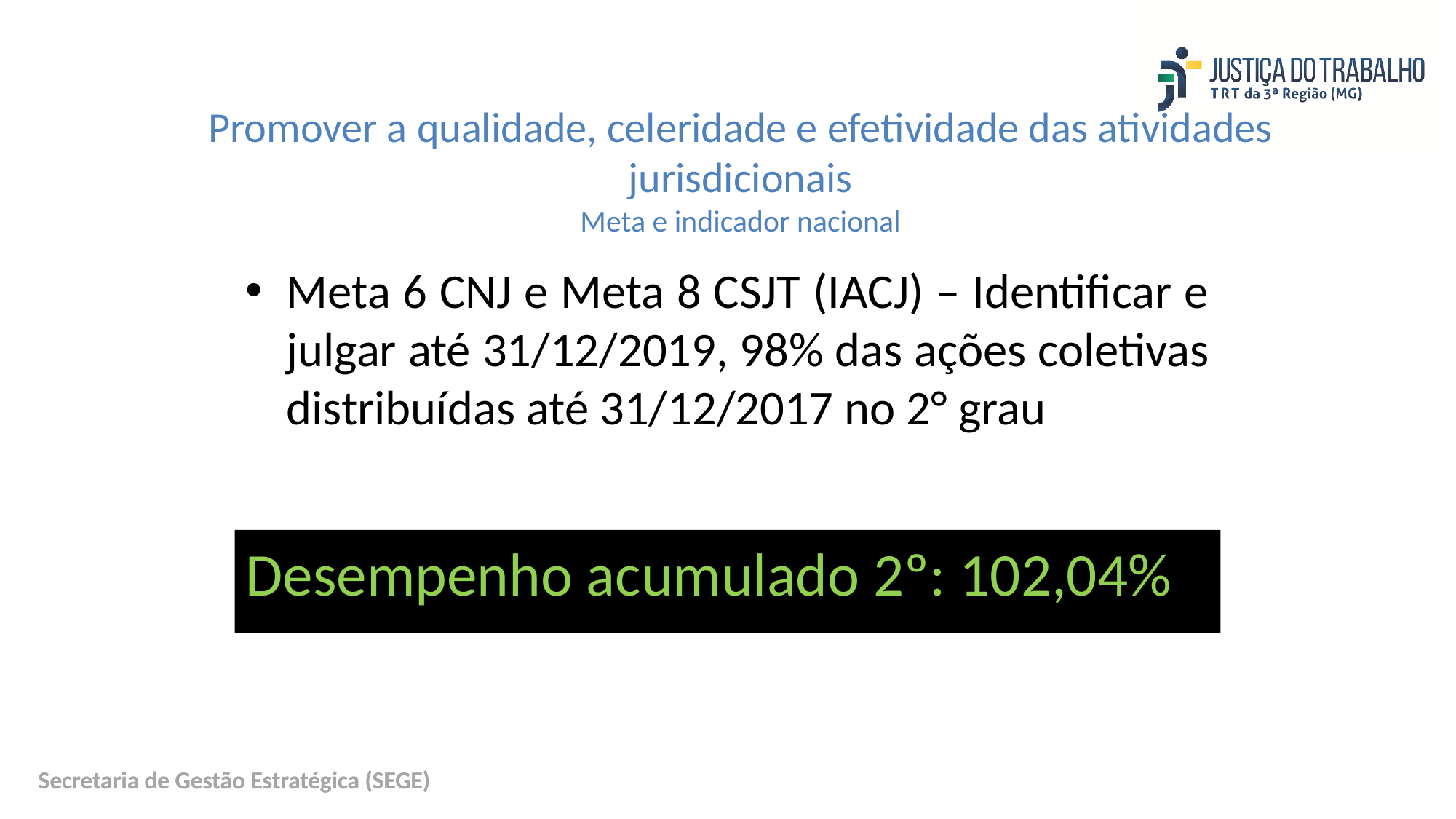

Promover a qualidade, celeridade e efetividade das atividades jurisdicionais
Meta e indicador nacional

Meta 6 CNJ e Meta 8 CSJT (IACJ) – Identificar e julgar até 31/12/2019, 98% das ações coletivas distribuídas até 31/12/2017 no 2° grau
Desempenho acumulado 2º: 102,04%